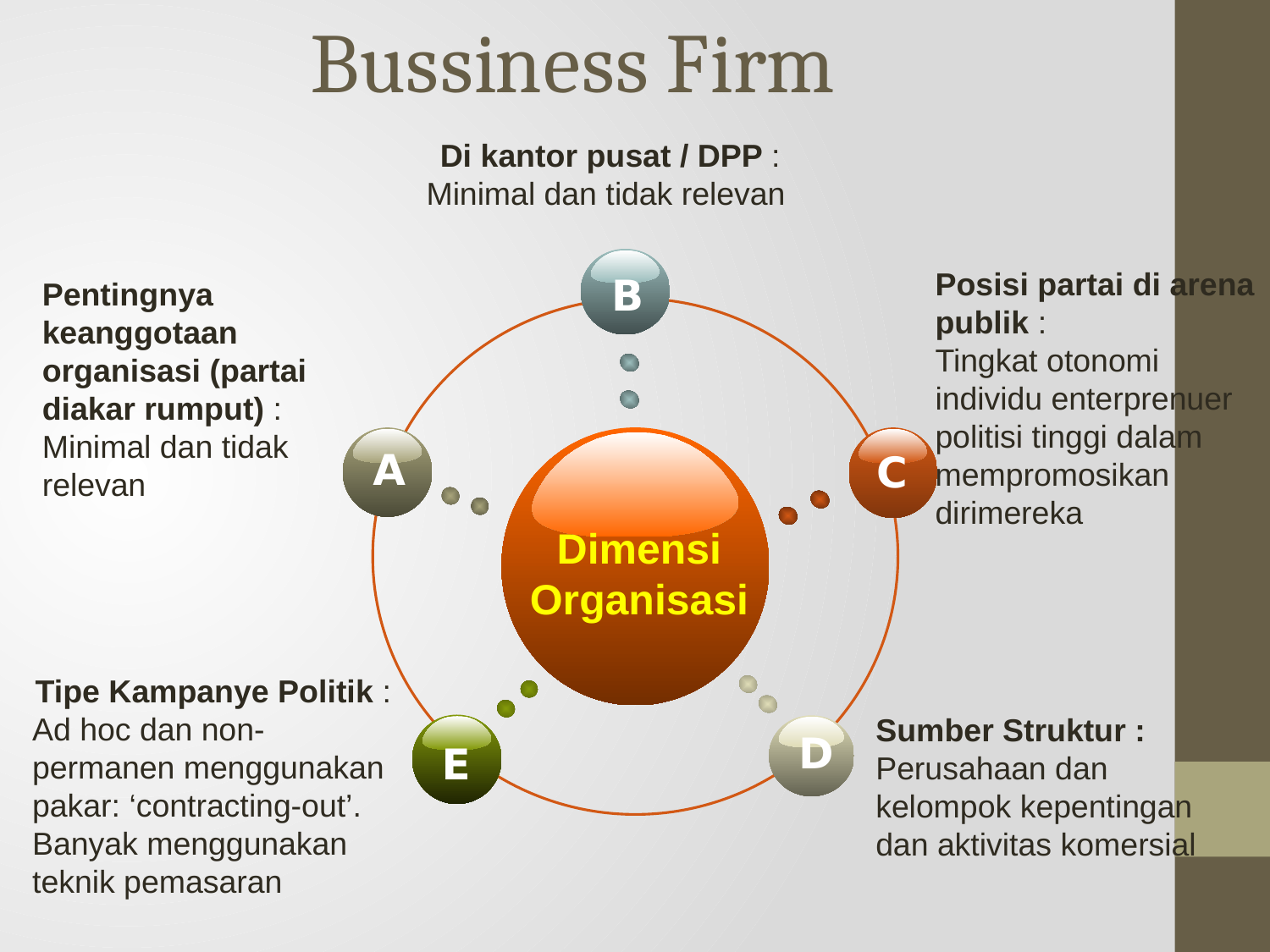

Bussiness Firm
Di kantor pusat / DPP :
Minimal dan tidak relevan

B
Posisi partai di arena publik :
Tingkat otonomi individu enterprenuer politisi tinggi dalam mempromosikan dirimereka
Pentingnya keanggotaan organisasi (partai diakar rumput) :
Minimal dan tidak relevan

A

C

Dimensi
Organisasi
Tipe Kampanye Politik :
Ad hoc dan non-permanen menggunakan pakar: ‘contracting-out’. Banyak menggunakan teknik pemasaran

Sumber Struktur :
Perusahaan dan kelompok kepentingan dan aktivitas komersial

E

D